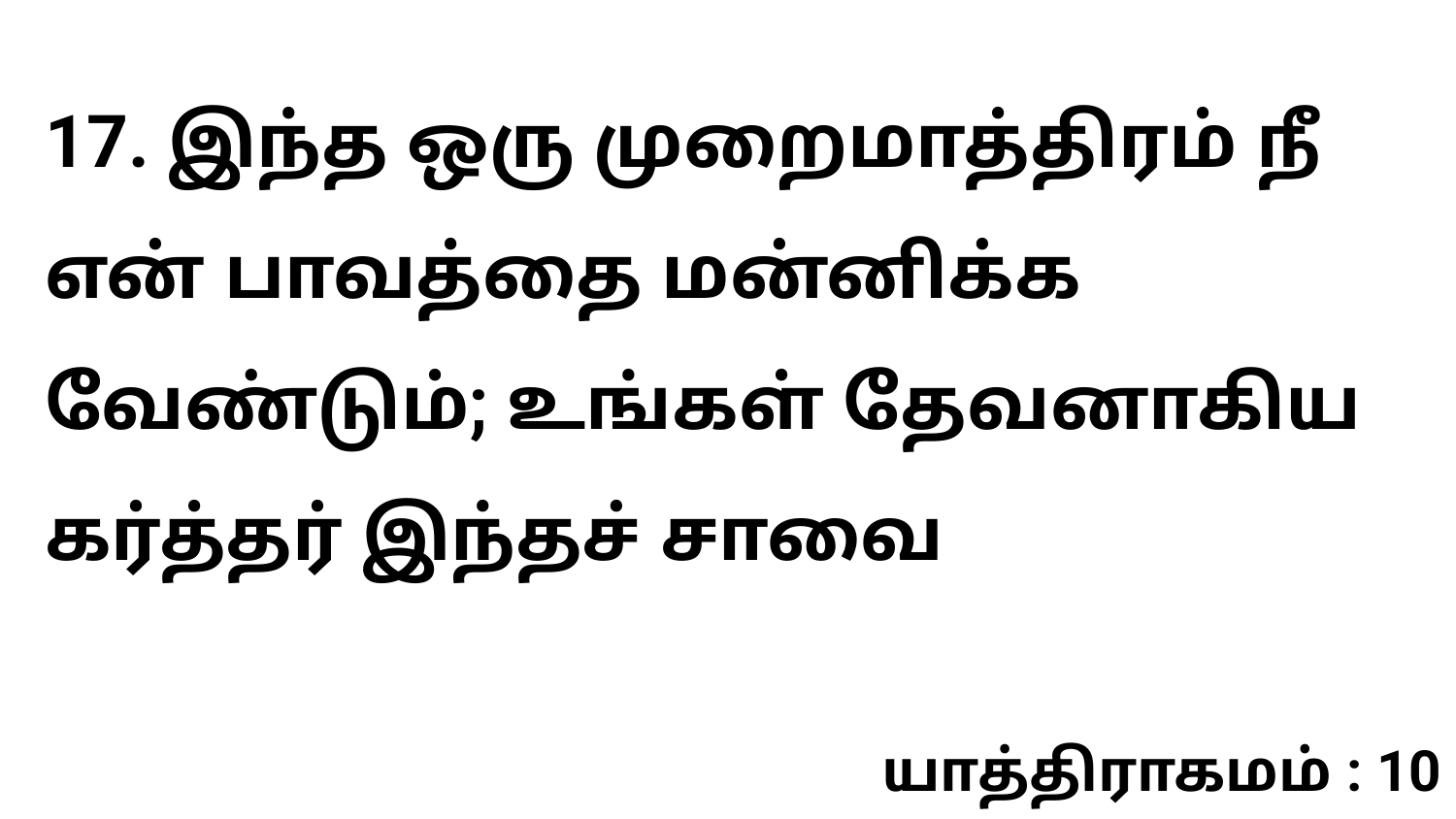

17. இந்த ஒரு முறைமாத்திரம் நீ என் பாவத்தை மன்னிக்க வேண்டும்; உங்கள் தேவனாகிய கர்த்தர் இந்தச் சாவை
யாத்திராகமம் : 10